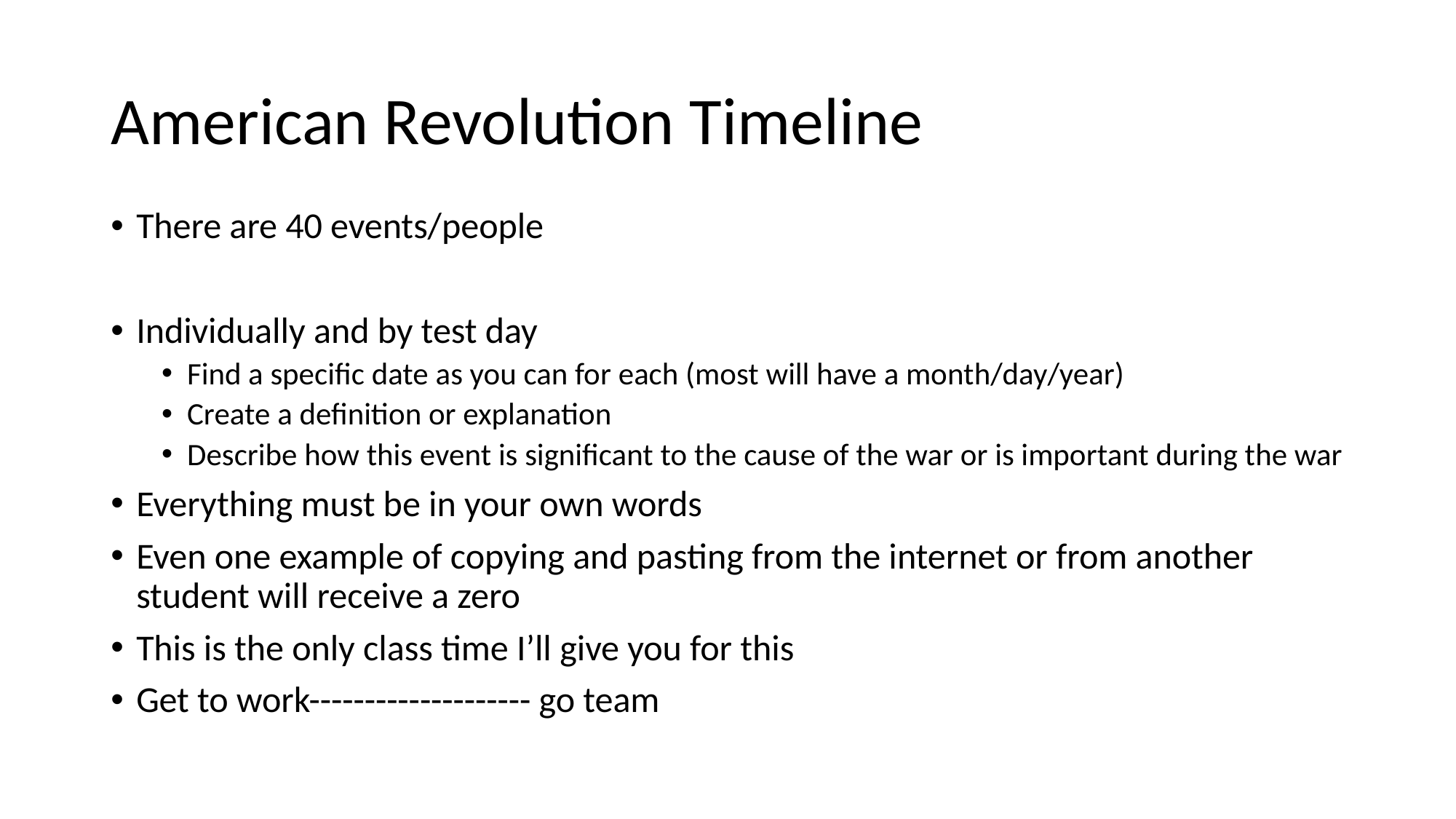

# American Revolution Timeline
There are 40 events/people

Individually and by test day
Find a specific date as you can for each (most will have a month/day/year)
Create a definition or explanation
Describe how this event is significant to the cause of the war or is important during the war
Everything must be in your own words
Even one example of copying and pasting from the internet or from another student will receive a zero
This is the only class time I’ll give you for this
Get to work-------------------- go team